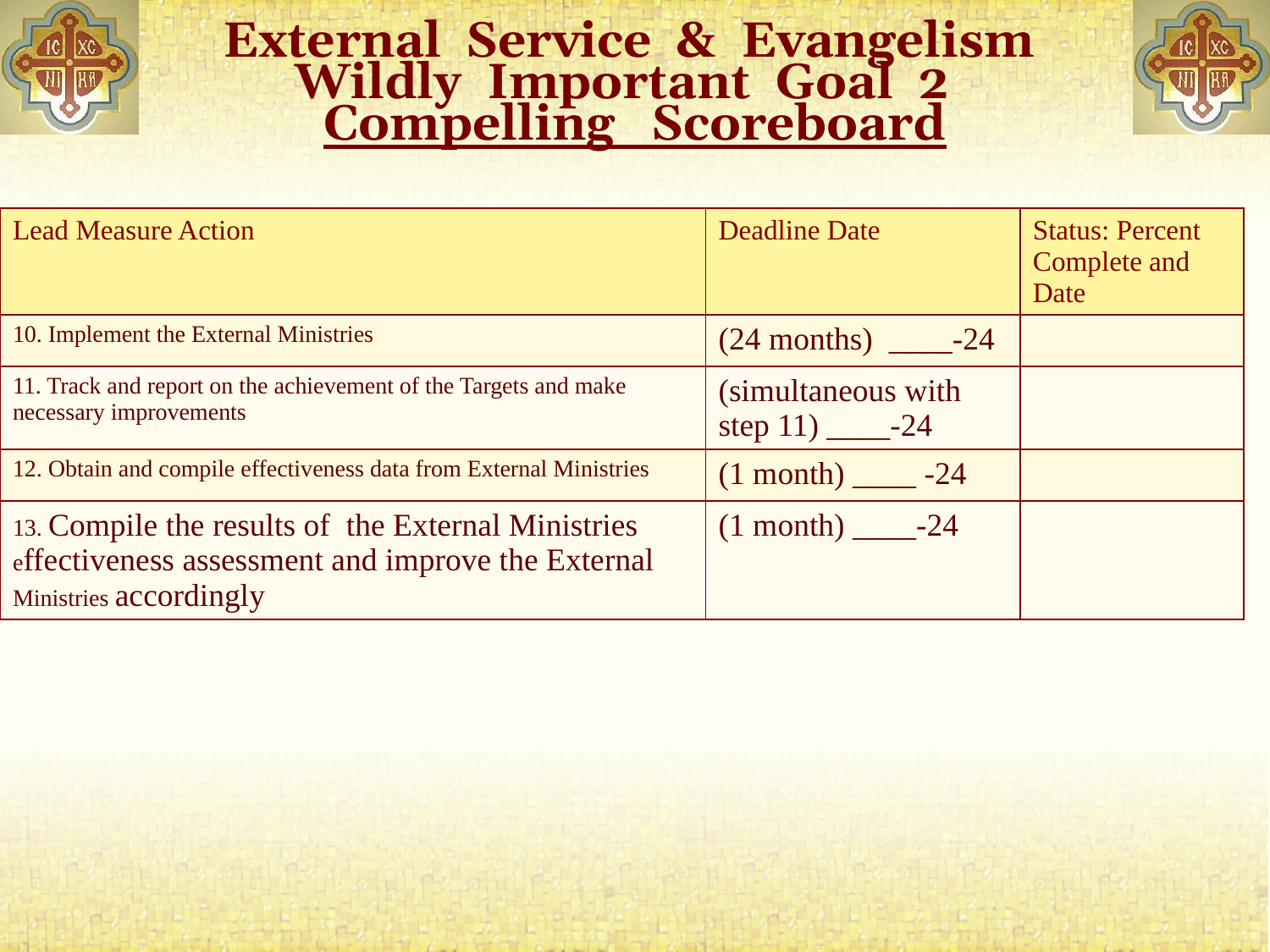

External  Service  &  Evangelism  Wildly  Important  Goal  2
Compelling   Scoreboard
| Lead Measure Action | Deadline Date | Status: Percent Complete and Date |
| --- | --- | --- |
| 10. Implement the External Ministries | (24 months) \_\_\_\_-24 |  |
| 11. Track and report on the achievement of the Targets and make necessary improvements | (simultaneous with step 11) \_\_\_\_-24 |  |
| 12. Obtain and compile effectiveness data from External Ministries | (1 month) \_\_\_\_ -24 |  |
| 13. Compile the results of the External Ministries effectiveness assessment and improve the External Ministries accordingly | (1 month) \_\_\_\_-24 |  |